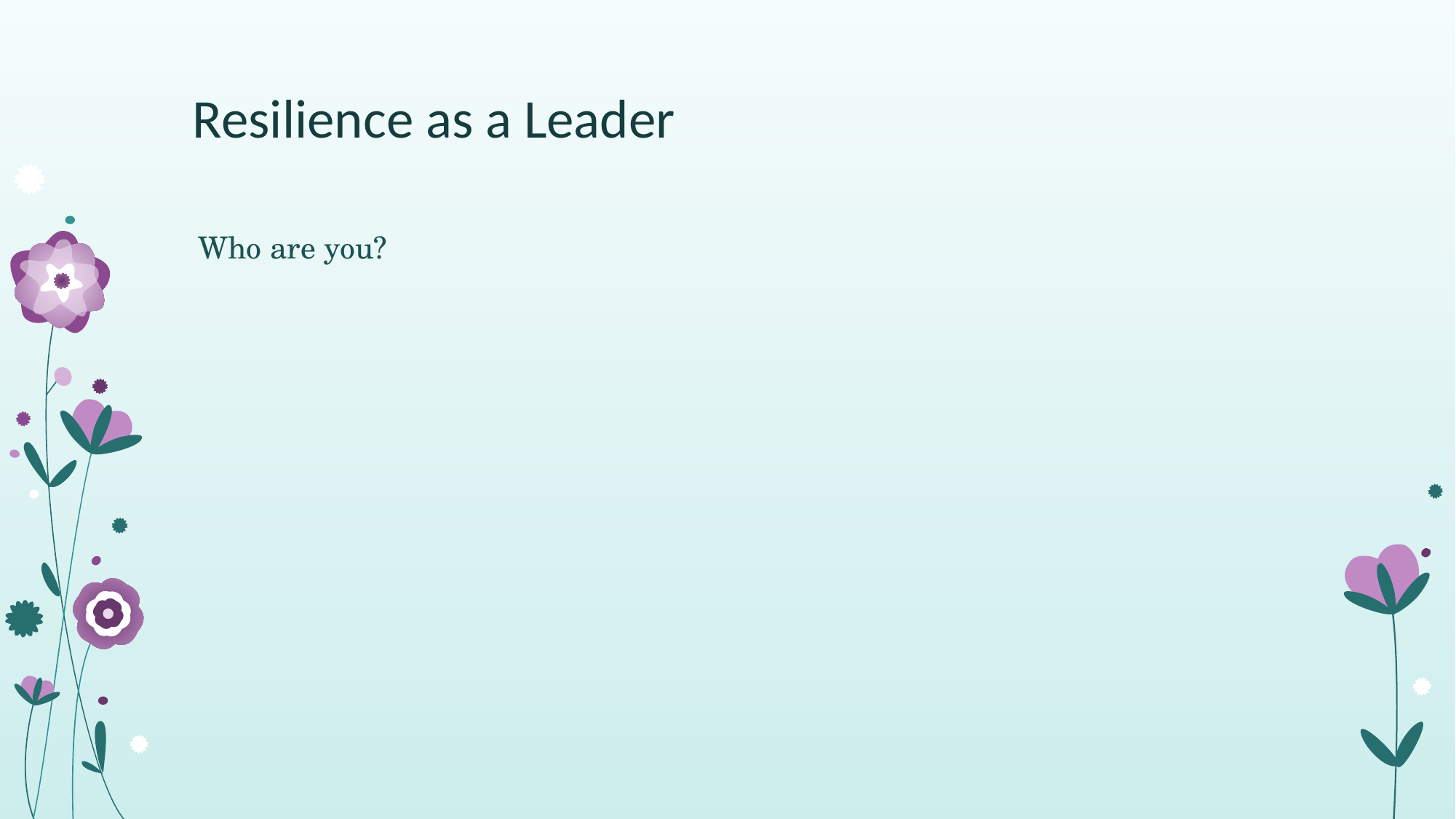

# Resilience as a Leader
Who are you?